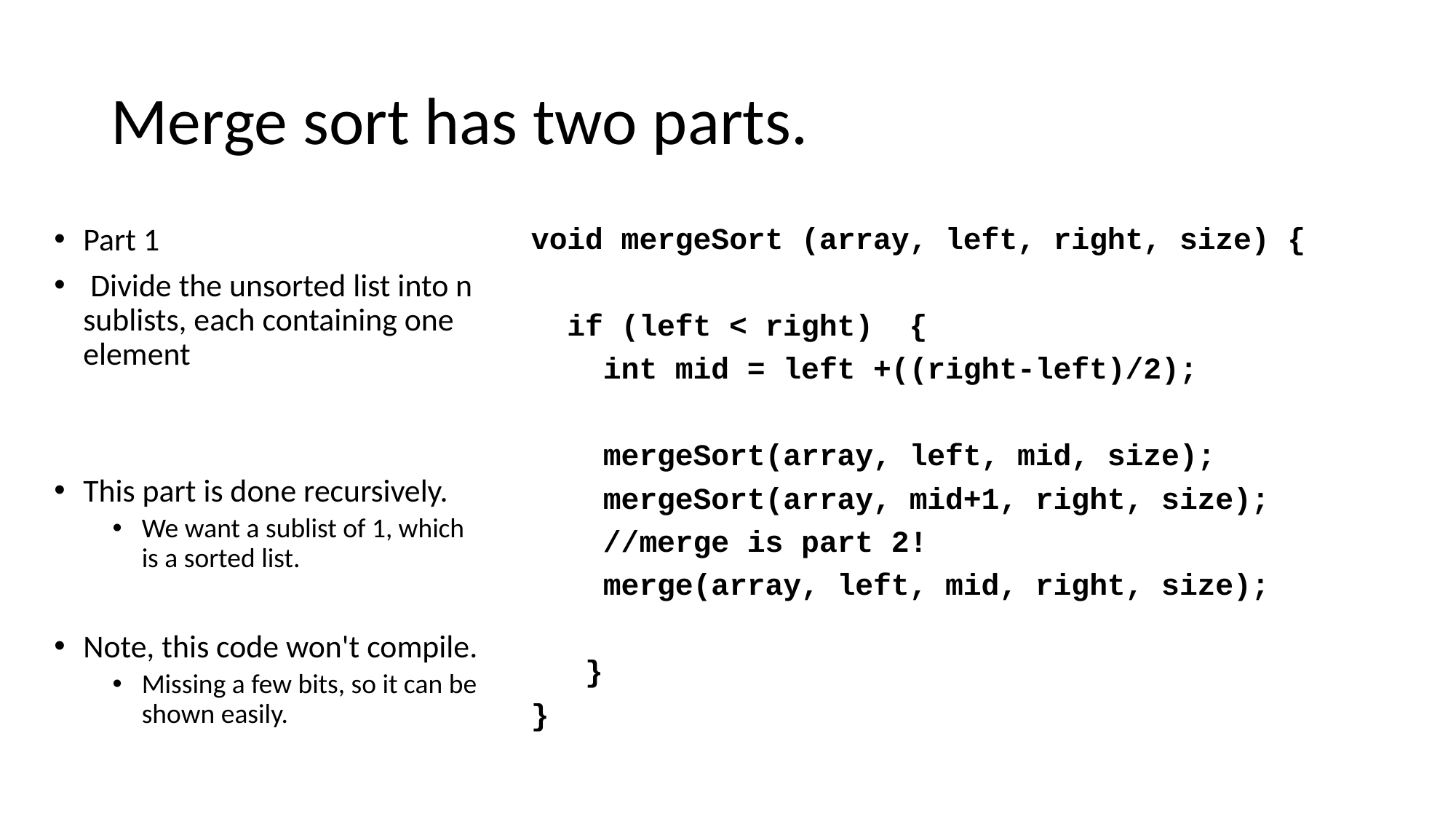

# Merge sort has two parts.
Part 1
 Divide the unsorted list into n sublists, each containing one element

This part is done recursively.
We want a sublist of 1, which is a sorted list.

Note, this code won't compile.
Missing a few bits, so it can be shown easily.

void mergeSort (array, left, right, size) {

  if (left < right)  {
    int mid = left +((right-left)/2);

    mergeSort(array, left, mid, size);
    mergeSort(array, mid+1, right, size);
    //merge is part 2!
    merge(array, left, mid, right, size);

   }
}